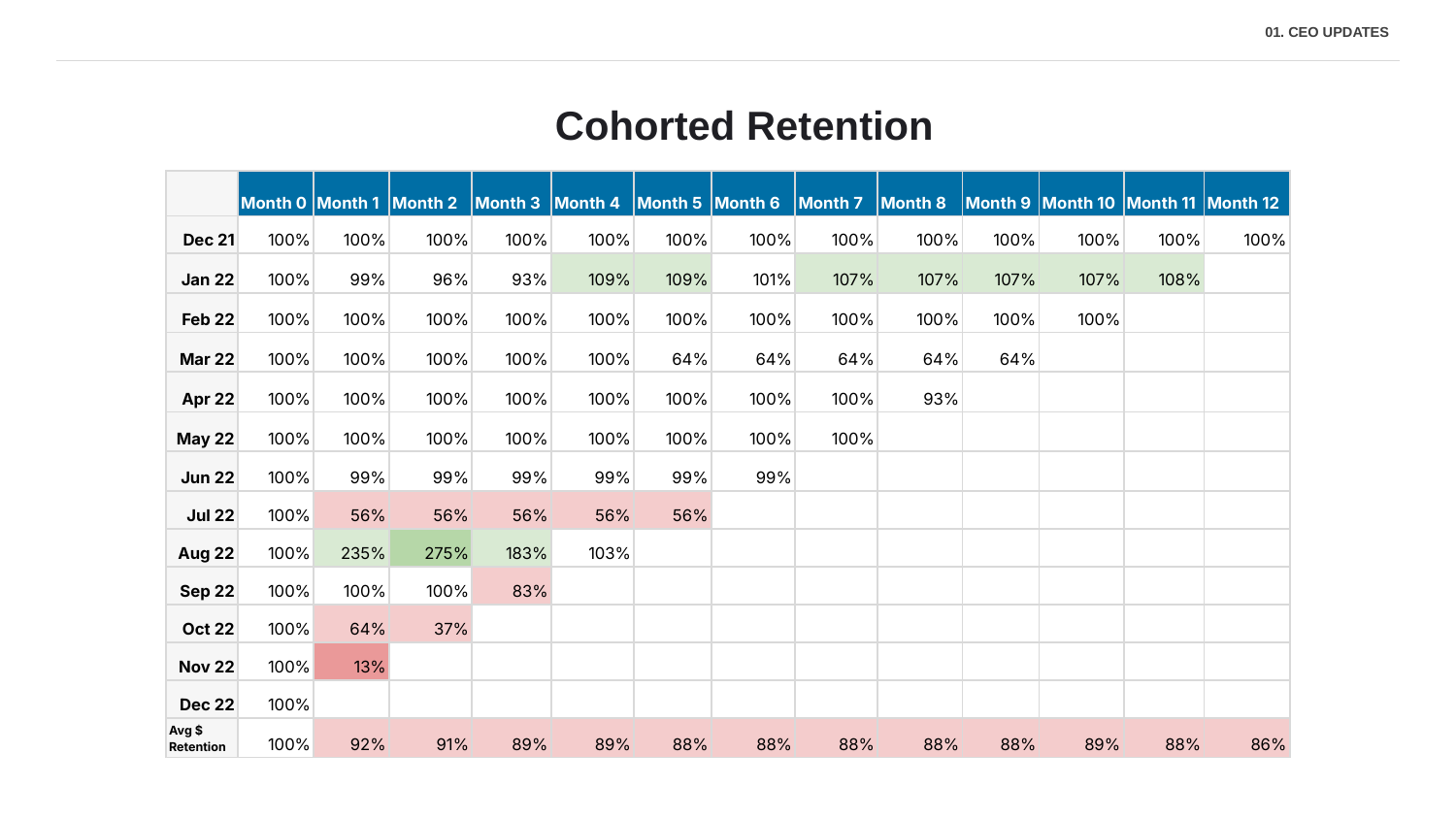

01. CEO UPDATES
Cohorted Retention
|  | Month 0 | Month 1 | Month 2 | Month 3 | Month 4 | Month 5 | Month 6 | Month 7 | Month 8 | Month 9 | Month 10 | Month 11 | Month 12 |
| --- | --- | --- | --- | --- | --- | --- | --- | --- | --- | --- | --- | --- | --- |
| Dec 21 | 100% | 100% | 100% | 100% | 100% | 100% | 100% | 100% | 100% | 100% | 100% | 100% | 100% |
| Jan 22 | 100% | 99% | 96% | 93% | 109% | 109% | 101% | 107% | 107% | 107% | 107% | 108% |  |
| Feb 22 | 100% | 100% | 100% | 100% | 100% | 100% | 100% | 100% | 100% | 100% | 100% |  |  |
| Mar 22 | 100% | 100% | 100% | 100% | 100% | 64% | 64% | 64% | 64% | 64% |  |  |  |
| Apr 22 | 100% | 100% | 100% | 100% | 100% | 100% | 100% | 100% | 93% |  |  |  |  |
| May 22 | 100% | 100% | 100% | 100% | 100% | 100% | 100% | 100% |  |  |  |  |  |
| Jun 22 | 100% | 99% | 99% | 99% | 99% | 99% | 99% |  |  |  |  |  |  |
| Jul 22 | 100% | 56% | 56% | 56% | 56% | 56% |  |  |  |  |  |  |  |
| Aug 22 | 100% | 235% | 275% | 183% | 103% |  |  |  |  |  |  |  |  |
| Sep 22 | 100% | 100% | 100% | 83% |  |  |  |  |  |  |  |  |  |
| Oct 22 | 100% | 64% | 37% |  |  |  |  |  |  |  |  |  |  |
| Nov 22 | 100% | 13% |  |  |  |  |  |  |  |  |  |  |  |
| Dec 22 | 100% |  |  |  |  |  |  |  |  |  |  |  |  |
| Avg $ Retention | 100% | 92% | 91% | 89% | 89% | 88% | 88% | 88% | 88% | 88% | 89% | 88% | 86% |